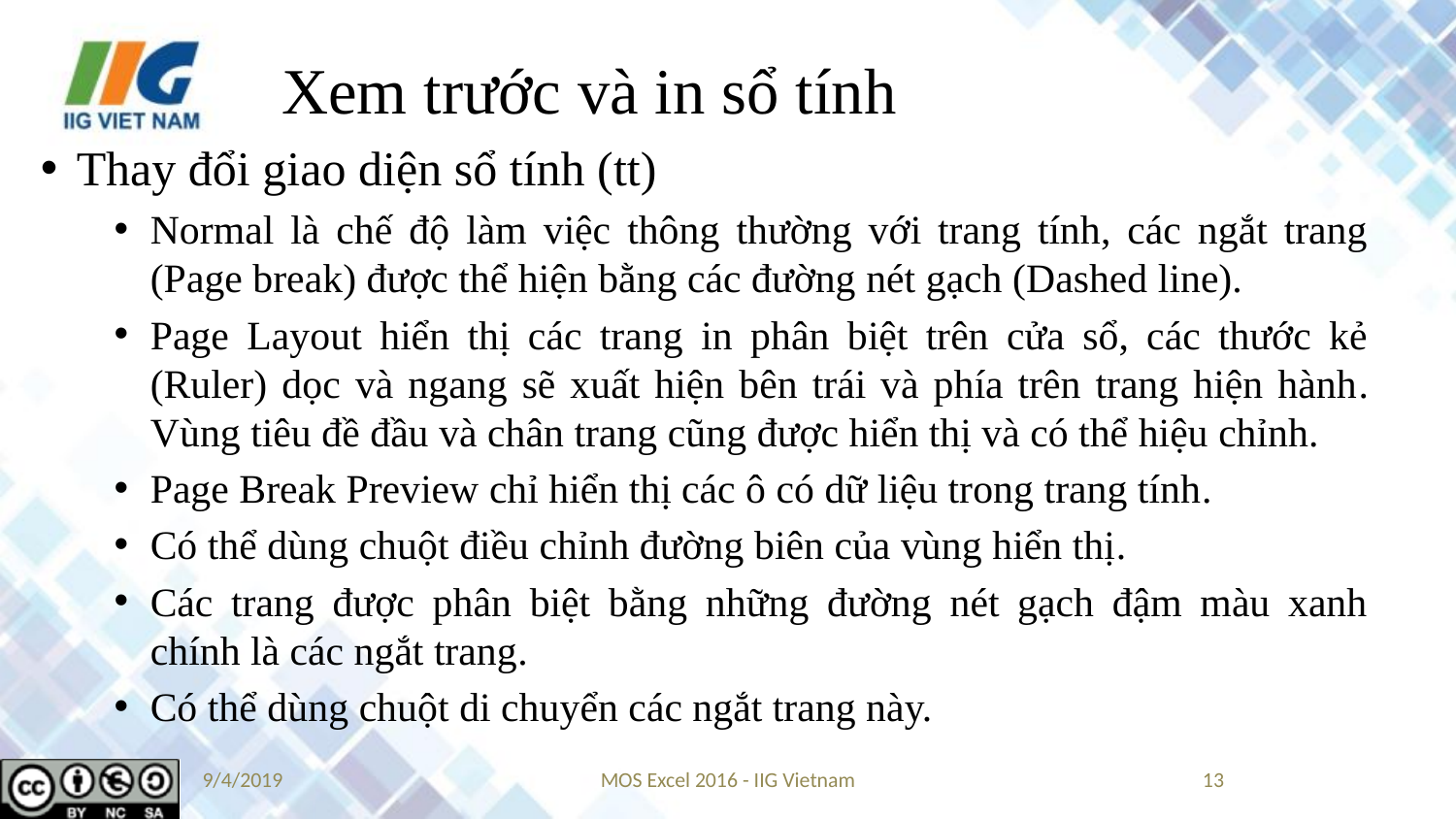

# Xem trước và in sổ tính
Thay đổi giao diện sổ tính (tt)
Normal là chế độ làm việc thông thường với trang tính, các ngắt trang (Page break) được thể hiện bằng các đường nét gạch (Dashed line).
Page Layout hiển thị các trang in phân biệt trên cửa sổ, các thước kẻ (Ruler) dọc và ngang sẽ xuất hiện bên trái và phía trên trang hiện hành. Vùng tiêu đề đầu và chân trang cũng được hiển thị và có thể hiệu chỉnh.
Page Break Preview chỉ hiển thị các ô có dữ liệu trong trang tính.
Có thể dùng chuột điều chỉnh đường biên của vùng hiển thị.
Các trang được phân biệt bằng những đường nét gạch đậm màu xanh chính là các ngắt trang.
Có thể dùng chuột di chuyển các ngắt trang này.
9/4/2019
MOS Excel 2016 - IIG Vietnam
13